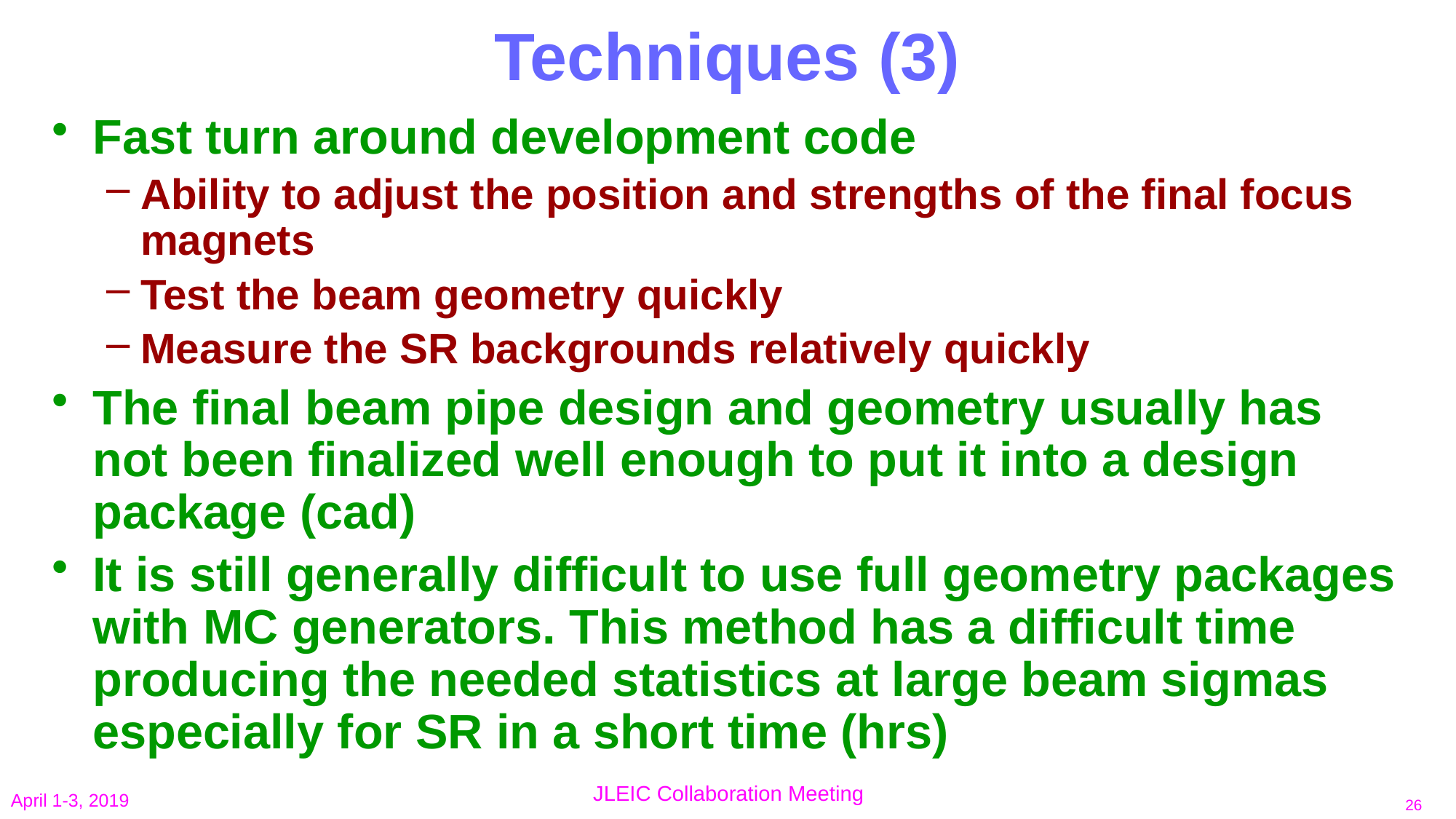

# Techniques (3)
Fast turn around development code
Ability to adjust the position and strengths of the final focus magnets
Test the beam geometry quickly
Measure the SR backgrounds relatively quickly
The final beam pipe design and geometry usually has not been finalized well enough to put it into a design package (cad)
It is still generally difficult to use full geometry packages with MC generators. This method has a difficult time producing the needed statistics at large beam sigmas especially for SR in a short time (hrs)